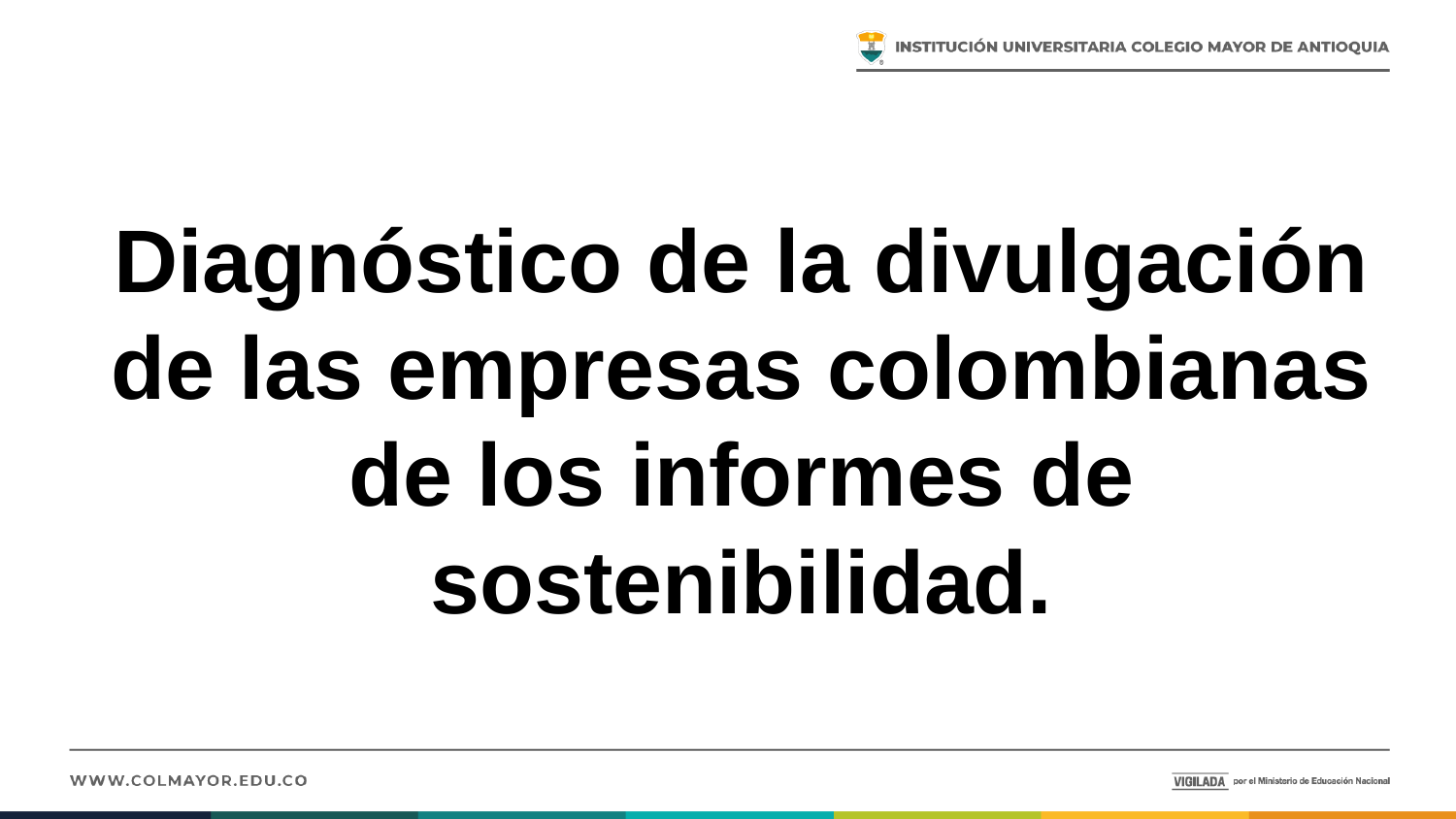

Diagnóstico de la divulgación de las empresas colombianas de los informes de sostenibilidad.